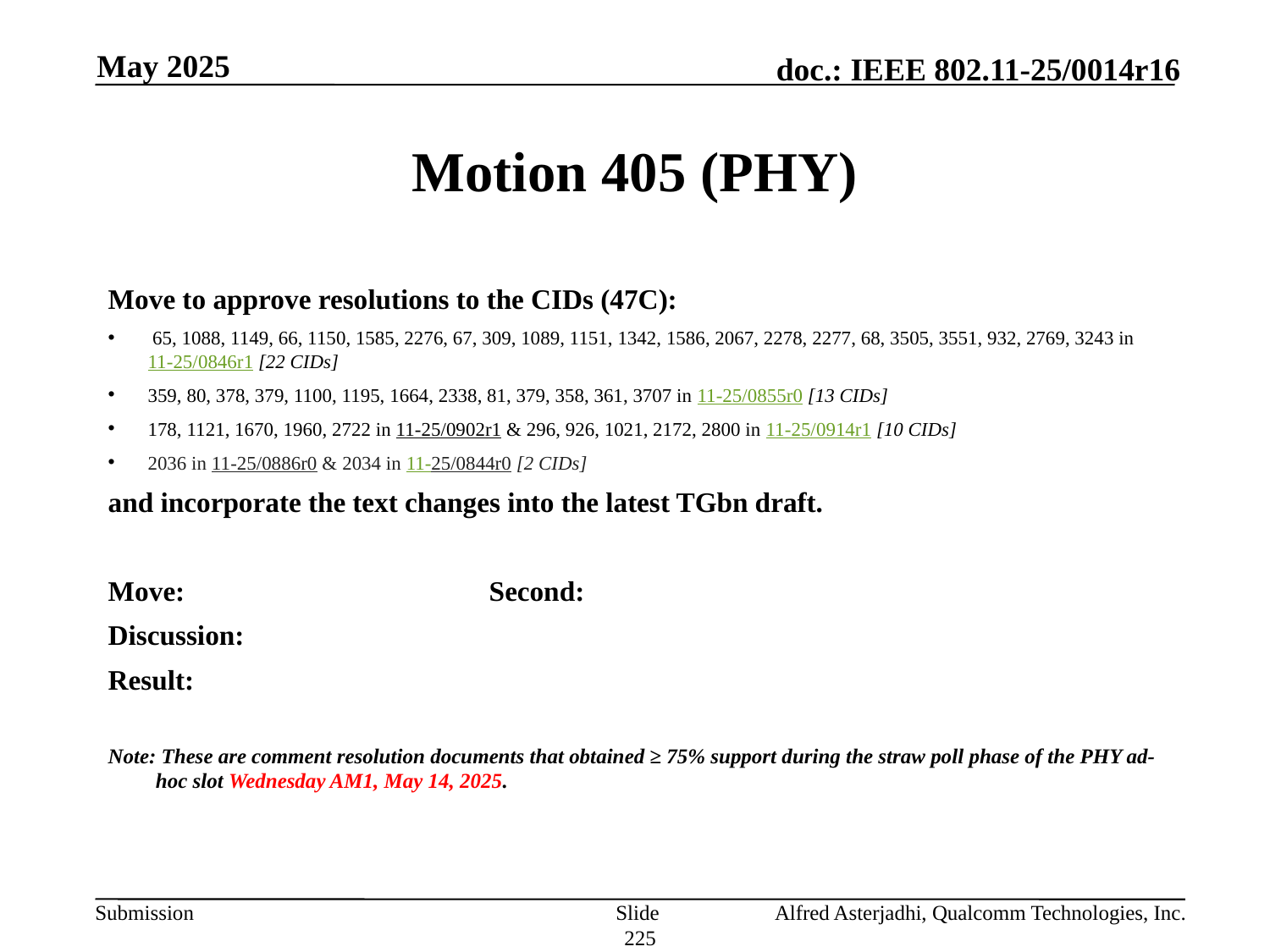

May 2025
# Motion 405 (PHY)
Move to approve resolutions to the CIDs (47C):
 65, 1088, 1149, 66, 1150, 1585, 2276, 67, 309, 1089, 1151, 1342, 1586, 2067, 2278, 2277, 68, 3505, 3551, 932, 2769, 3243 in 11-25/0846r1 [22 CIDs]
359, 80, 378, 379, 1100, 1195, 1664, 2338, 81, 379, 358, 361, 3707 in 11-25/0855r0 [13 CIDs]
178, 1121, 1670, 1960, 2722 in 11-25/0902r1 & 296, 926, 1021, 2172, 2800 in 11-25/0914r1 [10 CIDs]
2036 in 11-25/0886r0 & 2034 in 11-25/0844r0 [2 CIDs]
and incorporate the text changes into the latest TGbn draft.

Move: 			Second:
Discussion:
Result:

Note: These are comment resolution documents that obtained ≥ 75% support during the straw poll phase of the PHY ad-hoc slot Wednesday AM1, May 14, 2025.
Slide 225
Alfred Asterjadhi, Qualcomm Technologies, Inc.